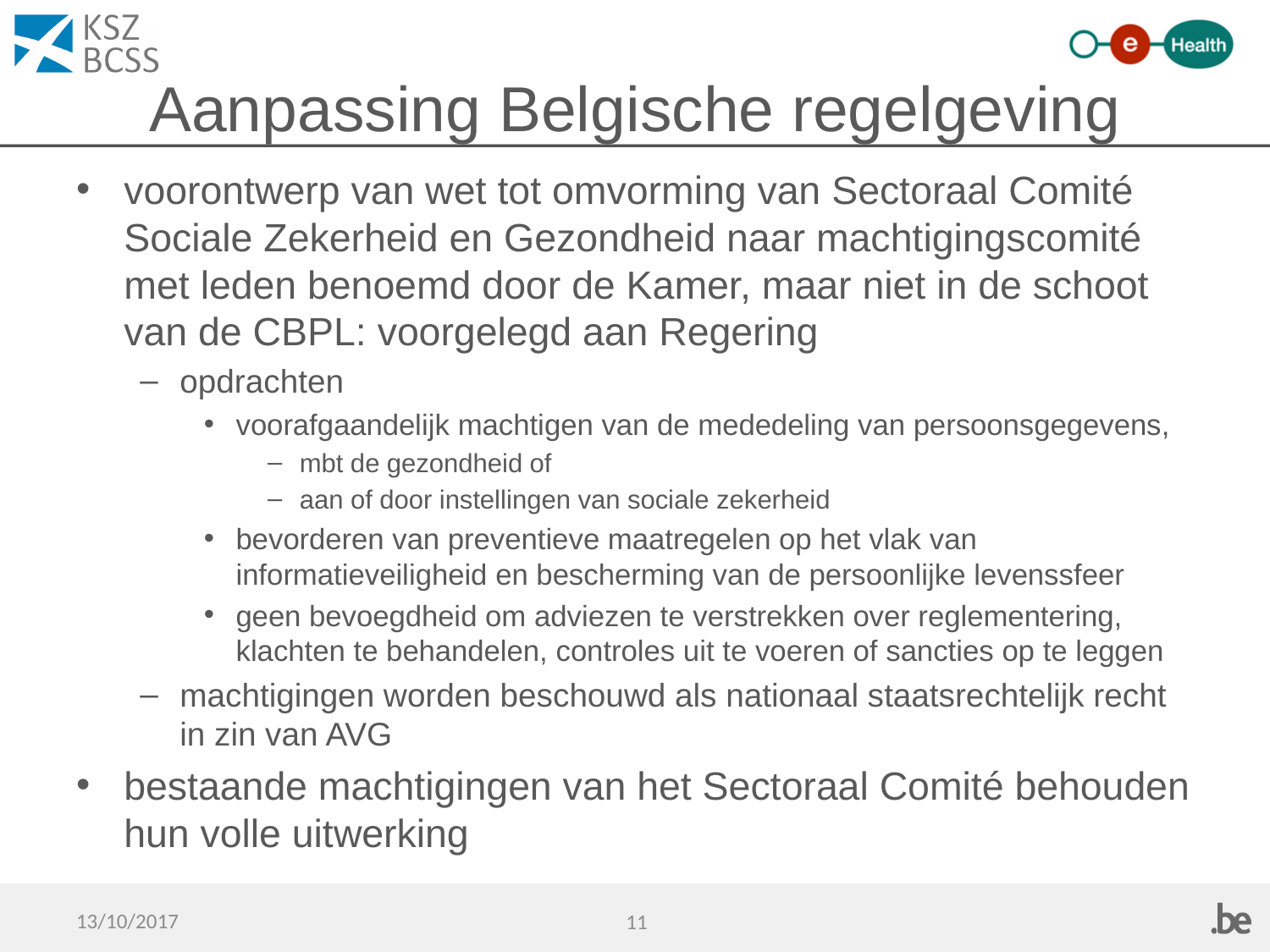

# Aanpassing Belgische regelgeving
voorontwerp van wet tot omvorming van Sectoraal Comité Sociale Zekerheid en Gezondheid naar machtigingscomité met leden benoemd door de Kamer, maar niet in de schoot van de CBPL: voorgelegd aan Regering
opdrachten
voorafgaandelijk machtigen van de mededeling van persoonsgegevens,
mbt de gezondheid of
aan of door instellingen van sociale zekerheid
bevorderen van preventieve maatregelen op het vlak van informatieveiligheid en bescherming van de persoonlijke levenssfeer
geen bevoegdheid om adviezen te verstrekken over reglementering, klachten te behandelen, controles uit te voeren of sancties op te leggen
machtigingen worden beschouwd als nationaal staatsrechtelijk recht in zin van AVG
bestaande machtigingen van het Sectoraal Comité behouden hun volle uitwerking

13/10/2017
11